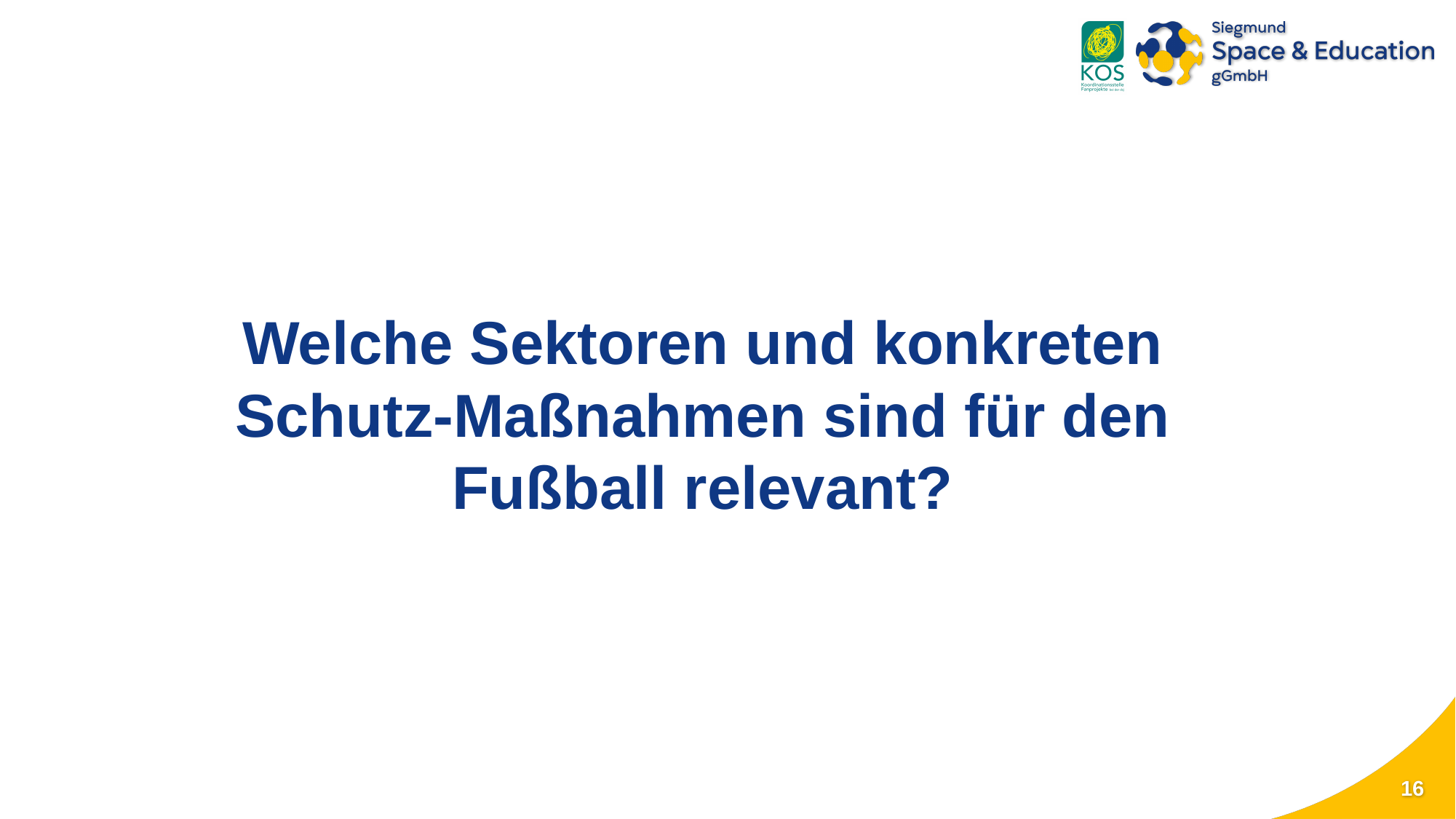

# Blitzlicht – Sektoren und Maßnahmen
Welche Sektoren und konkreten Schutz-Maßnahmen sind für den Fußball relevant?
16